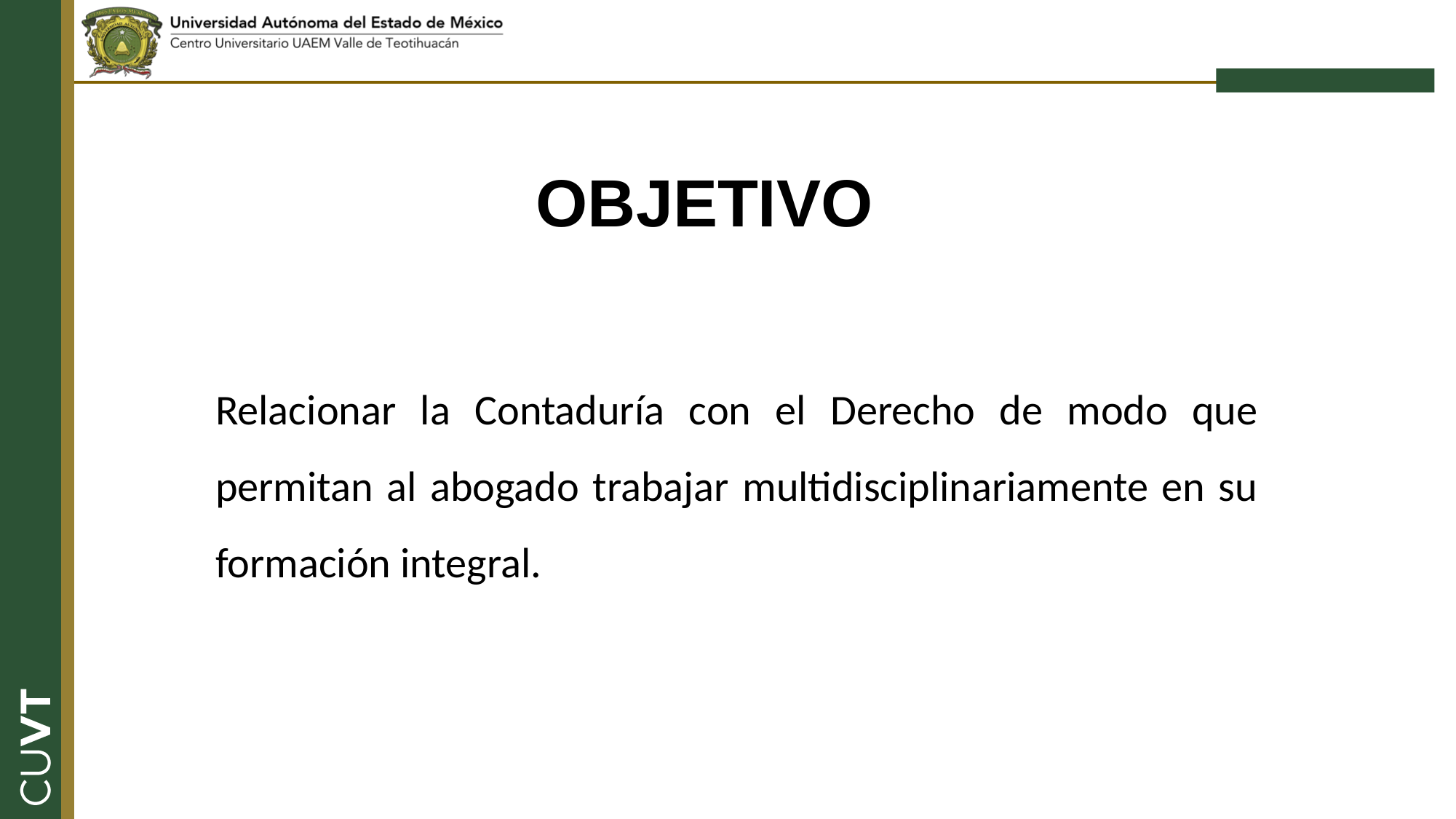

OBJETIVO

	Relacionar la Contaduría con el Derecho de modo que permitan al abogado trabajar multidisciplinariamente en su formación integral.